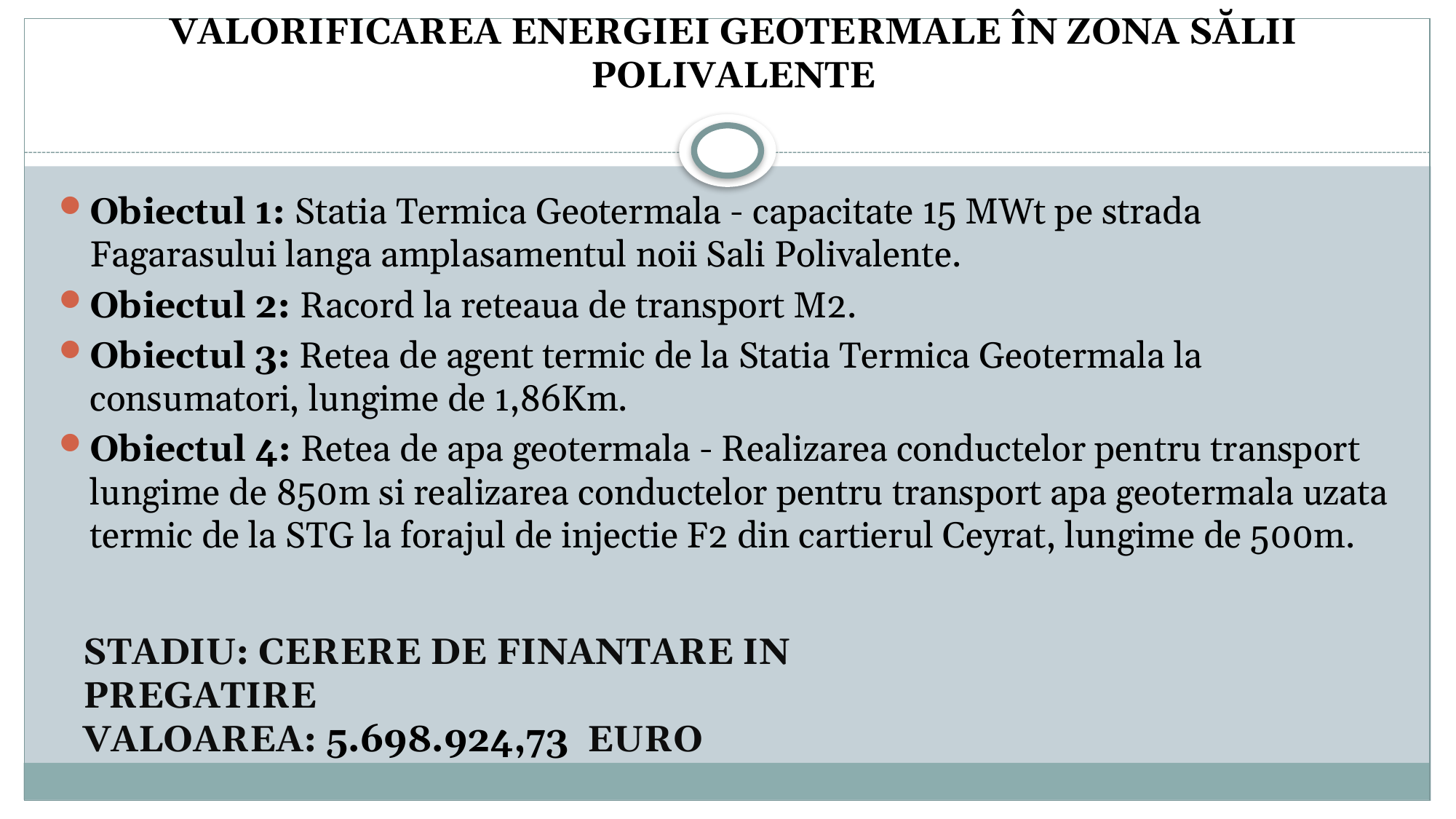

# VALORIFICAREA ENERGIEI GEOTERMALE ÎN ZONA SĂLII POLIVALENTE
Obiectul 1: Statia Termica Geotermala - capacitate 15 MWt pe strada Fagarasului langa amplasamentul noii Sali Polivalente.
Obiectul 2: Racord la reteaua de transport M2.
Obiectul 3: Retea de agent termic de la Statia Termica Geotermala la consumatori, lungime de 1,86Km.
Obiectul 4: Retea de apa geotermala - Realizarea conductelor pentru transport lungime de 850m si realizarea conductelor pentru transport apa geotermala uzata termic de la STG la forajul de injectie F2 din cartierul Ceyrat, lungime de 500m.
Stadiu: Cerere de finantare in pregatire
Valoarea: 5.698.924,73  euro